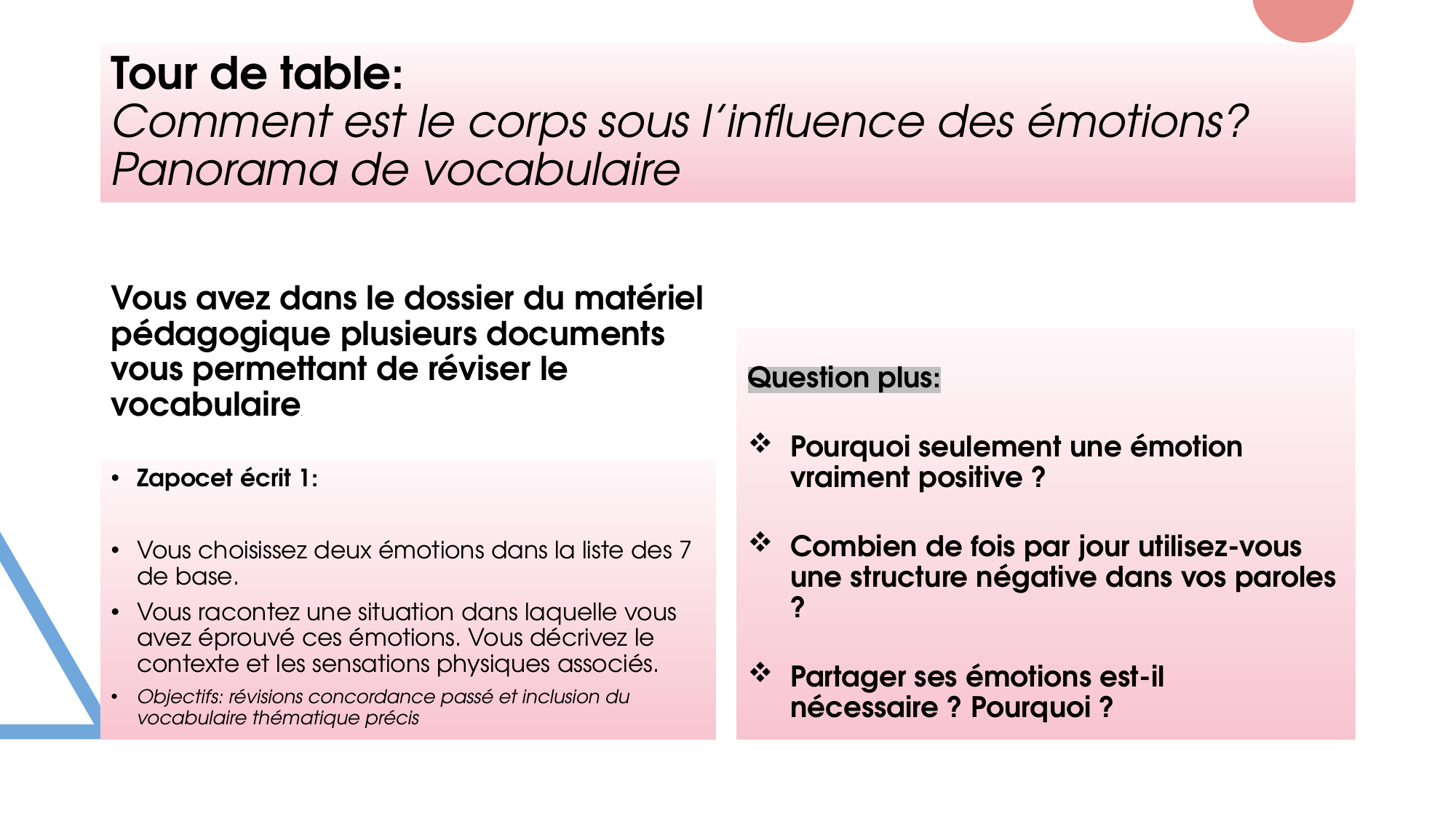

# Tour de table: Comment est le corps sous l’influence des émotions? Panorama de vocabulaire
Vous avez dans le dossier du matériel pédagogique plusieurs documents vous permettant de réviser le vocabulaire.

Question plus:

Pourquoi seulement une émotion vraiment positive ?

Combien de fois par jour utilisez-vous une structure négative dans vos paroles ?

Partager ses émotions est-il nécessaire ? Pourquoi ?

Zapocet écrit 1:

Vous choisissez deux émotions dans la liste des 7 de base.
Vous racontez une situation dans laquelle vous avez éprouvé ces émotions. Vous décrivez le contexte et les sensations physiques associés.
Objectifs: révisions concordance passé et inclusion du vocabulaire thématique précis